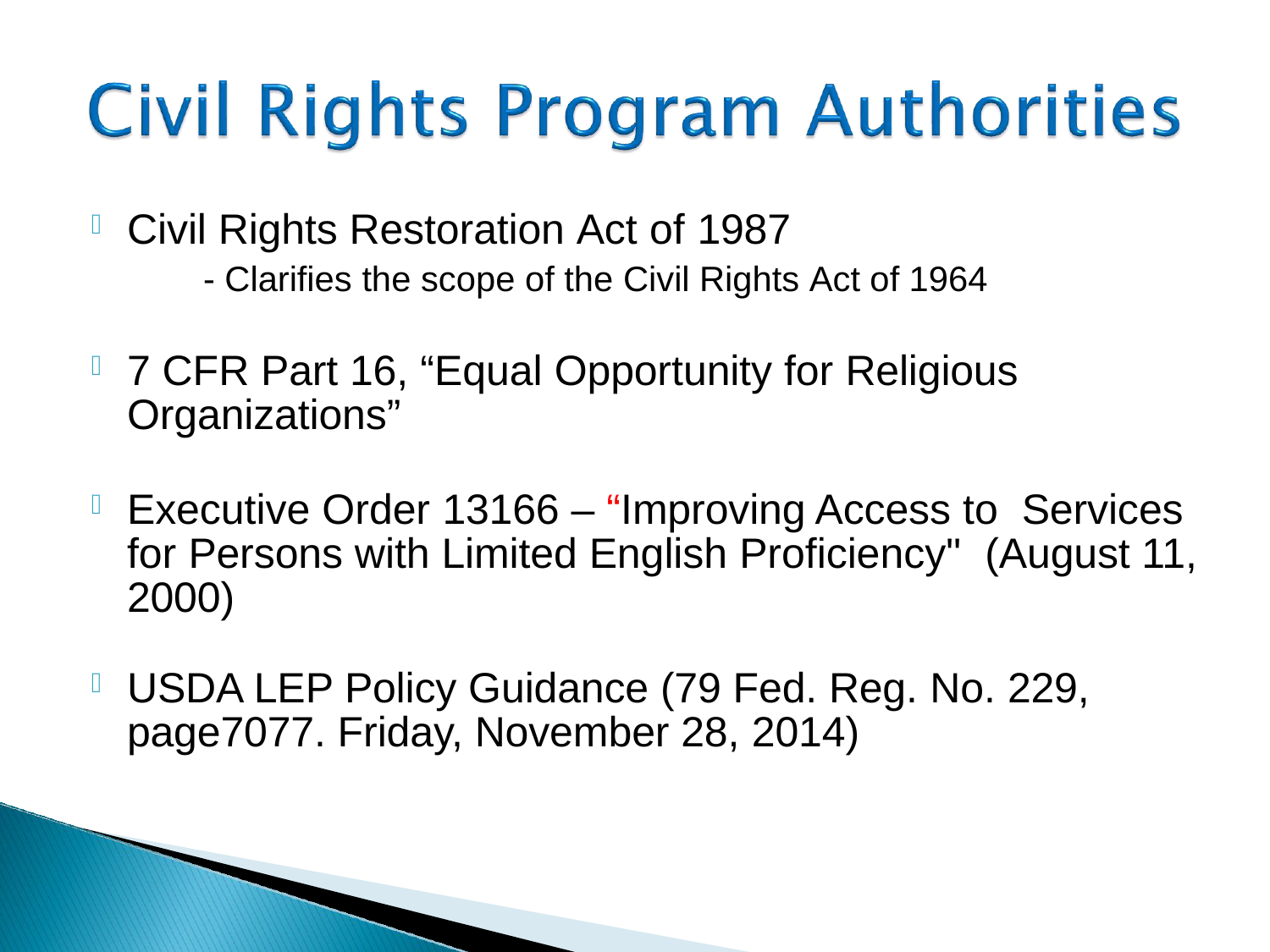

Civil Rights Restoration Act of 1987
- Clarifies the scope of the Civil Rights Act of 1964

7 CFR Part 16, “Equal Opportunity for Religious  Organizations”

Executive Order 13166 – “Improving Access to  Services for Persons with Limited English Proficiency"  (August 11, 2000)

USDA LEP Policy Guidance (79 Fed. Reg. No. 229,  page7077. Friday, November 28, 2014)